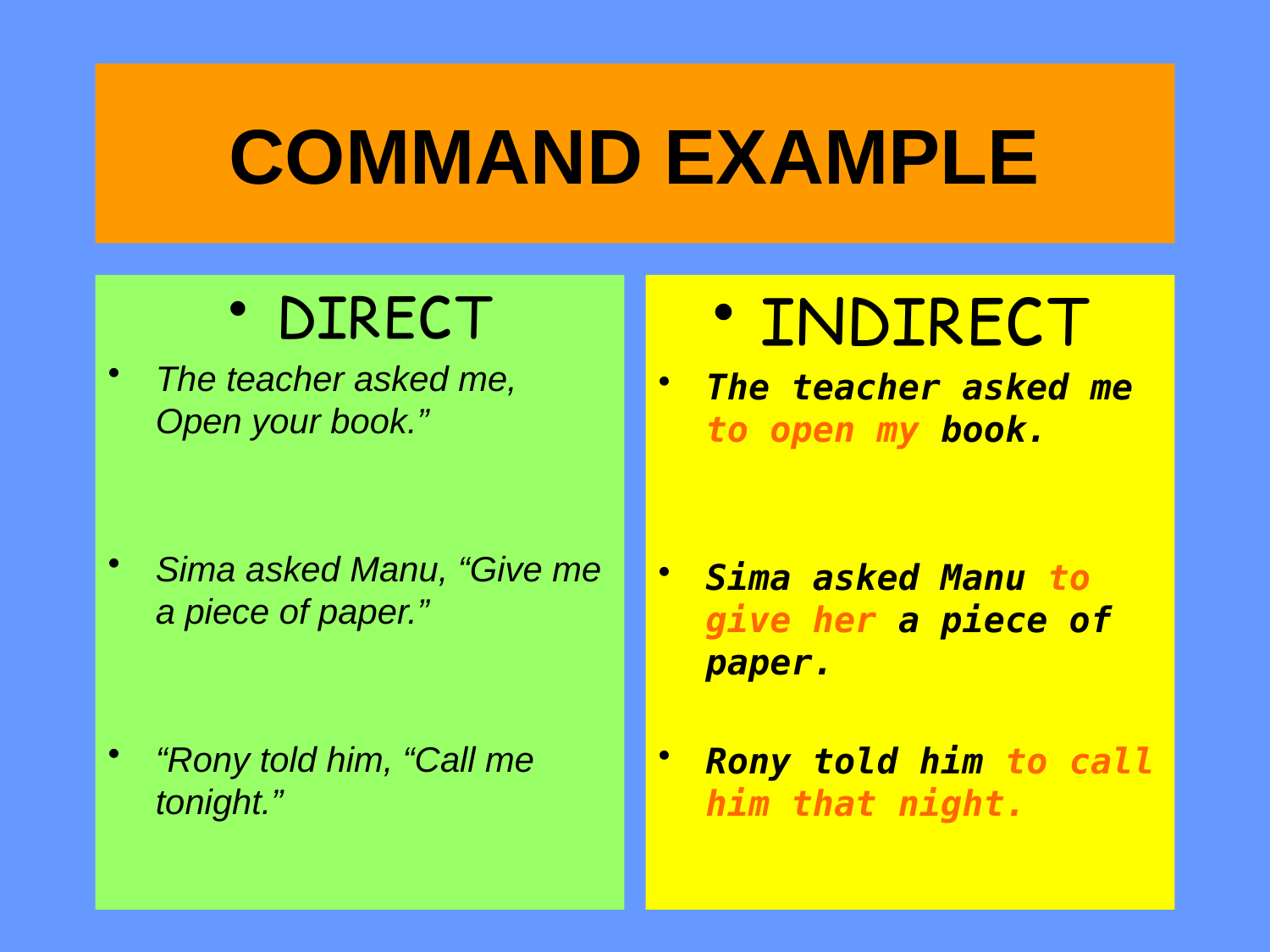

# COMMAND EXAMPLE
DIRECT
The teacher asked me, Open your book.”

Sima asked Manu, “Give me a piece of paper.”

“Rony told him, “Call me tonight.”

INDIRECT
The teacher asked me to open my book.

Sima asked Manu to give her a piece of paper.

Rony told him to call him that night.